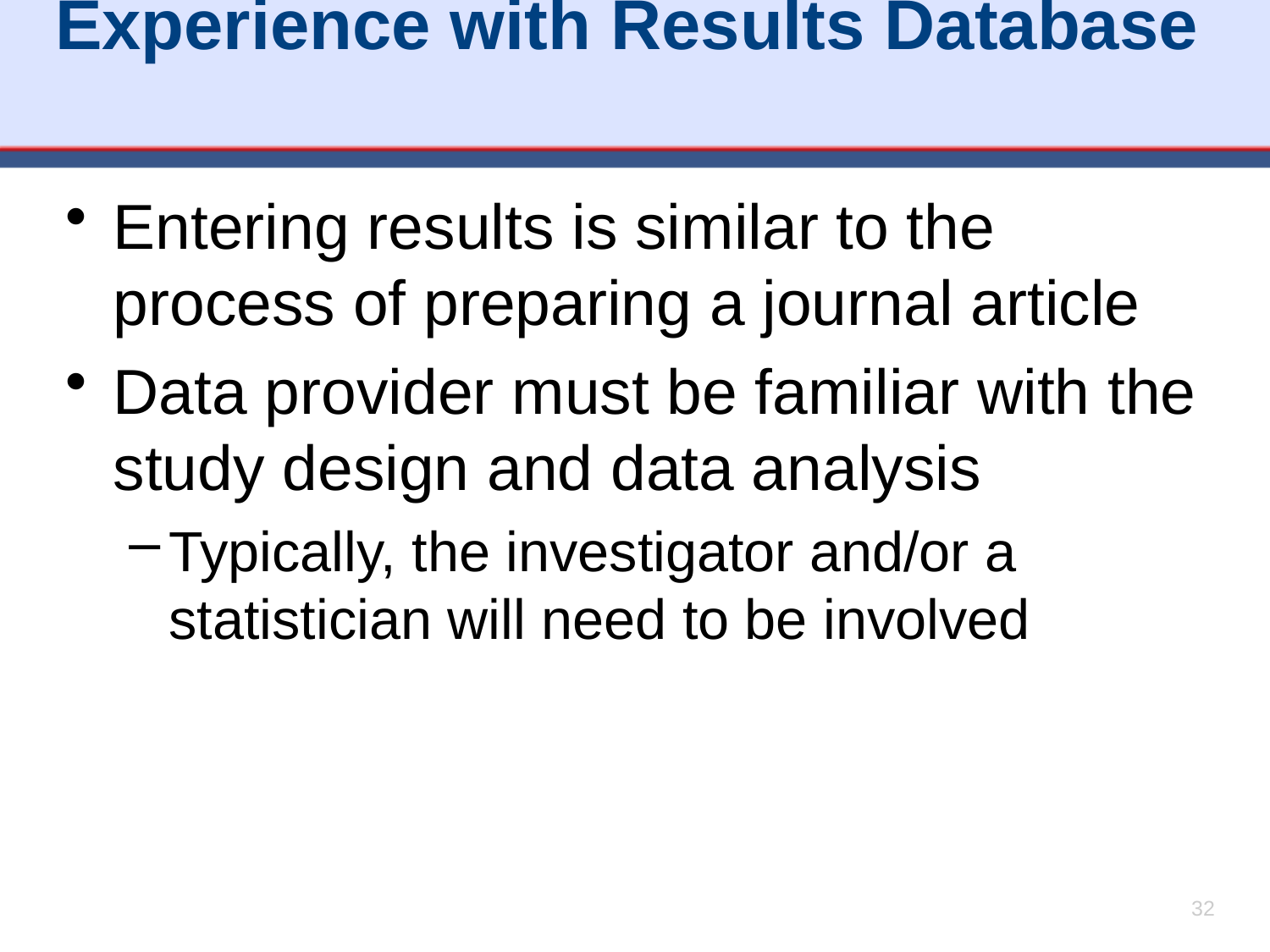

# Experience with Results Database
Entering results is similar to the process of preparing a journal article
Data provider must be familiar with the study design and data analysis
Typically, the investigator and/or a statistician will need to be involved

32
32